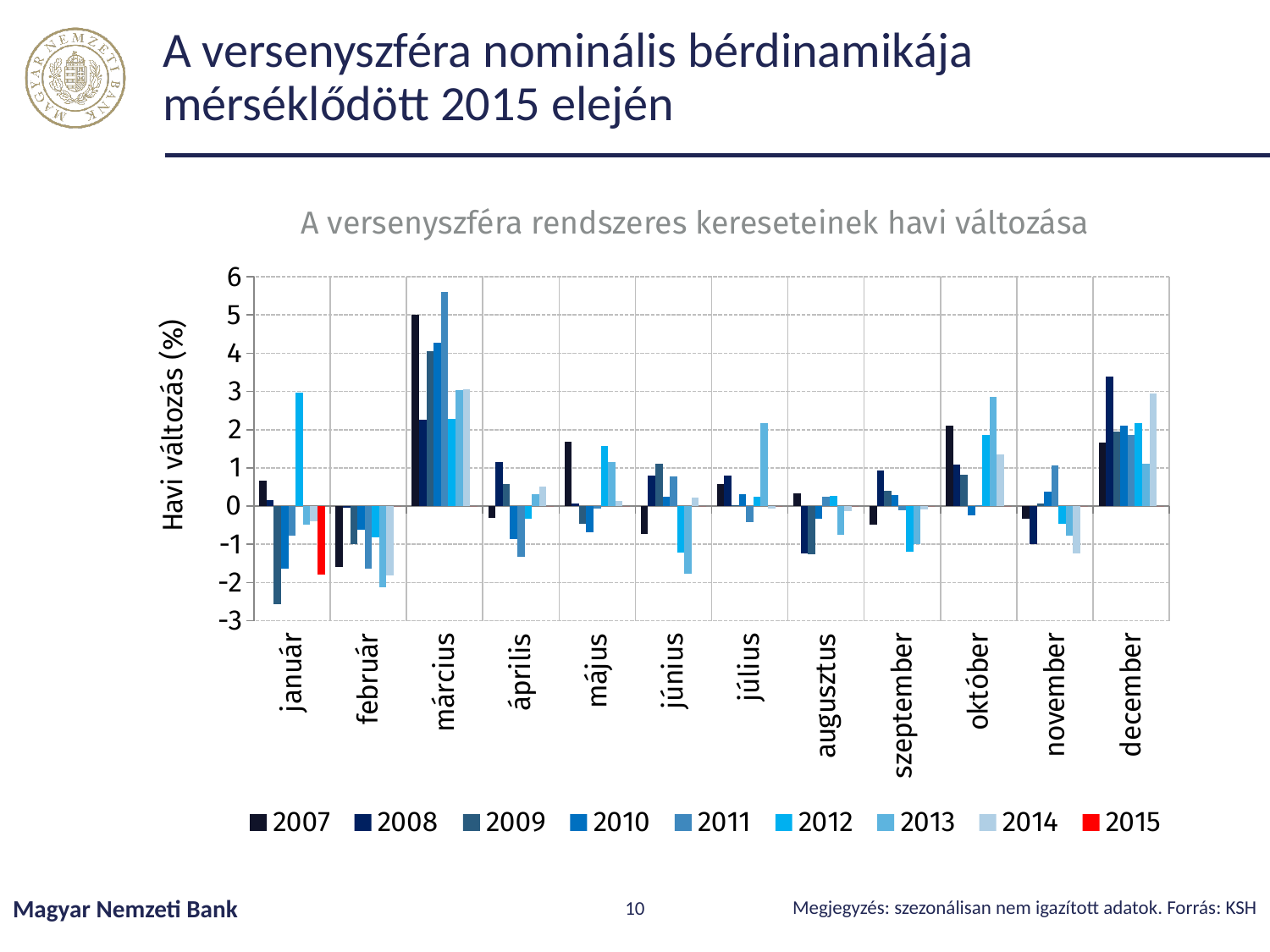

# A versenyszféra nominális bérdinamikája mérséklődött 2015 elején
A versenyszféra rendszeres kereseteinek havi változása

### Chart

| Category | 2007 | 2008 | 2009 | 2010 | 2011 | 2012 | 2013 | 2014 | 2015 |
|---|---|---|---|---|---|---|---|---|---|
| január | 0.669116635710698 | 0.163947619044635 | -2.5662106443802197 | -1.6391570389695802 | -0.7767582679588102 | 2.96426489503405 | -0.495769948538848 | -0.391478179545672 | -1.7866545052423248 |
| február | -1.5913829317666404 | -0.047612330782242904 | -0.99724308660628 | -0.622992785253551 | -1.6381425040862305 | -0.815279740211716 | -2.123448055643479 | -1.820391753188417 | 0.0 |
| március | 5.002406571147379 | 2.24941769480218 | 4.05000919900651 | 4.271621236290071 | 5.608096568035948 | 2.27434287045331 | 3.0429456148958134 | 3.067134592731805 | 0.0 |
| április | -0.3028618219470751 | 1.1551870104515802 | 0.584475513408944 | -0.855385328661362 | -1.32827997662464 | -0.33432229383675216 | 0.3009371703597879 | 0.5147784919740986 | 0.0 |
| május | 1.6947178015986804 | 0.07408227748306731 | -0.45837392990356607 | -0.691514238505841 | -0.0669615484324204 | 1.5725954927208798 | 1.1556161614729918 | 0.12791538571377717 | 0.0 |
| június | -0.7293460042197771 | 0.8002665358948219 | 1.10895671982698 | 0.24904272159202906 | 0.7808954251543371 | -1.20545398594527 | -1.779331788265267 | 0.22621971098308788 | 0.0 |
| július | 0.5706100812022269 | 0.8010713685035361 | 0.021008865162119805 | 0.3160729651852542 | -0.42218731192168407 | 0.23915051215195296 | 2.160176539327694 | -0.0711453261706083 | 0.0 |
| augusztus | 0.328547960046599 | -1.24011859950744 | -1.25154256470745 | -0.3259661611267562 | 0.246691605184934 | 0.274542034761449 | -0.7510526555386435 | -0.13280044089938772 | 0.0 |
| szeptember | -0.49100316502626007 | 0.9382151519502719 | 0.3996951791791711 | 0.28585571792851805 | -0.12002187048566403 | -1.1929691565435 | -1.0048838512249885 | -0.08855752322308777 | 0.0 |
| október | 2.0983460077329306 | 1.08881611656281 | 0.8282069472194781 | -0.24323100623140304 | 0.015451510376762703 | 1.86591157830311 | 2.84887599976524 | 1.3511819152427051 | 0.0 |
| november | -0.33387345025032106 | -1.0035062483013297 | 0.0634567750736003 | 0.38483174920309604 | 1.06967203665213 | -0.453988342211419 | -0.7677037307636853 | -1.2373718288923499 | 0.0 |
| december | 1.65519880060804 | 3.3951835531712895 | 1.9607640045510502 | 2.1146342511299405 | 1.86951931263157 | 2.1727725312412094 | 1.110327604345656 | 2.952561515567325 | 0.0 |
Megjegyzés: szezonálisan nem igazított adatok. Forrás: KSH
Magyar Nemzeti Bank
10